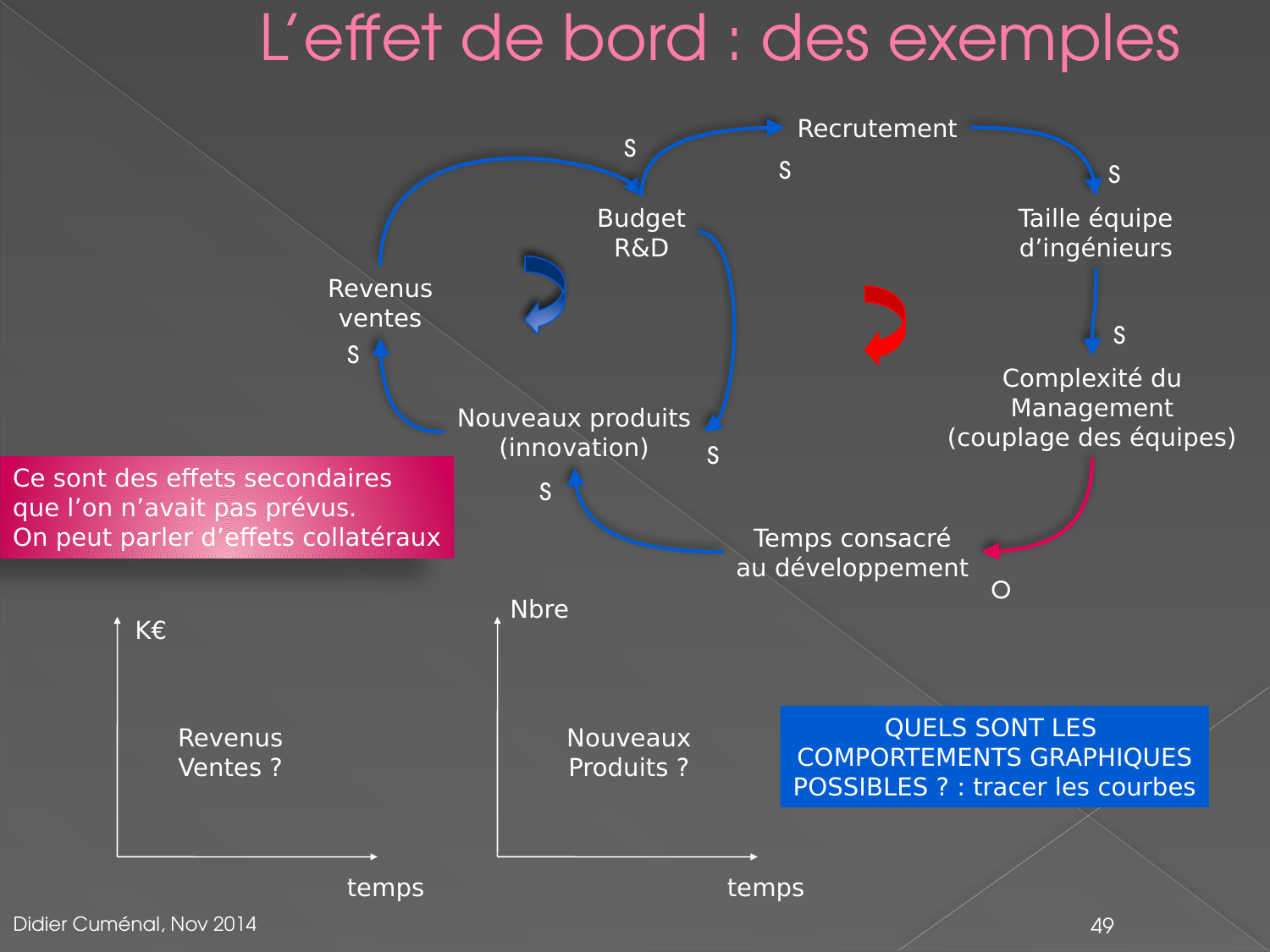

# L’effet de bord : des exemples
Recrutement
s
s
s
Budget
R&D
Taille équipe
d’ingénieurs
Revenus
ventes

s
s
Complexité du
Management
(couplage des équipes)
Nouveaux produits
(innovation)
s
Ce sont des effets secondaires
que l’on n’avait pas prévus.
On peut parler d’effets collatéraux
s
Temps consacré
au développement
o
Nbre
K€

QUELS SONT LES
COMPORTEMENTS GRAPHIQUES
POSSIBLES ? : tracer les courbes
Revenus
Ventes ?
Nouveaux
Produits ?

temps
temps
49